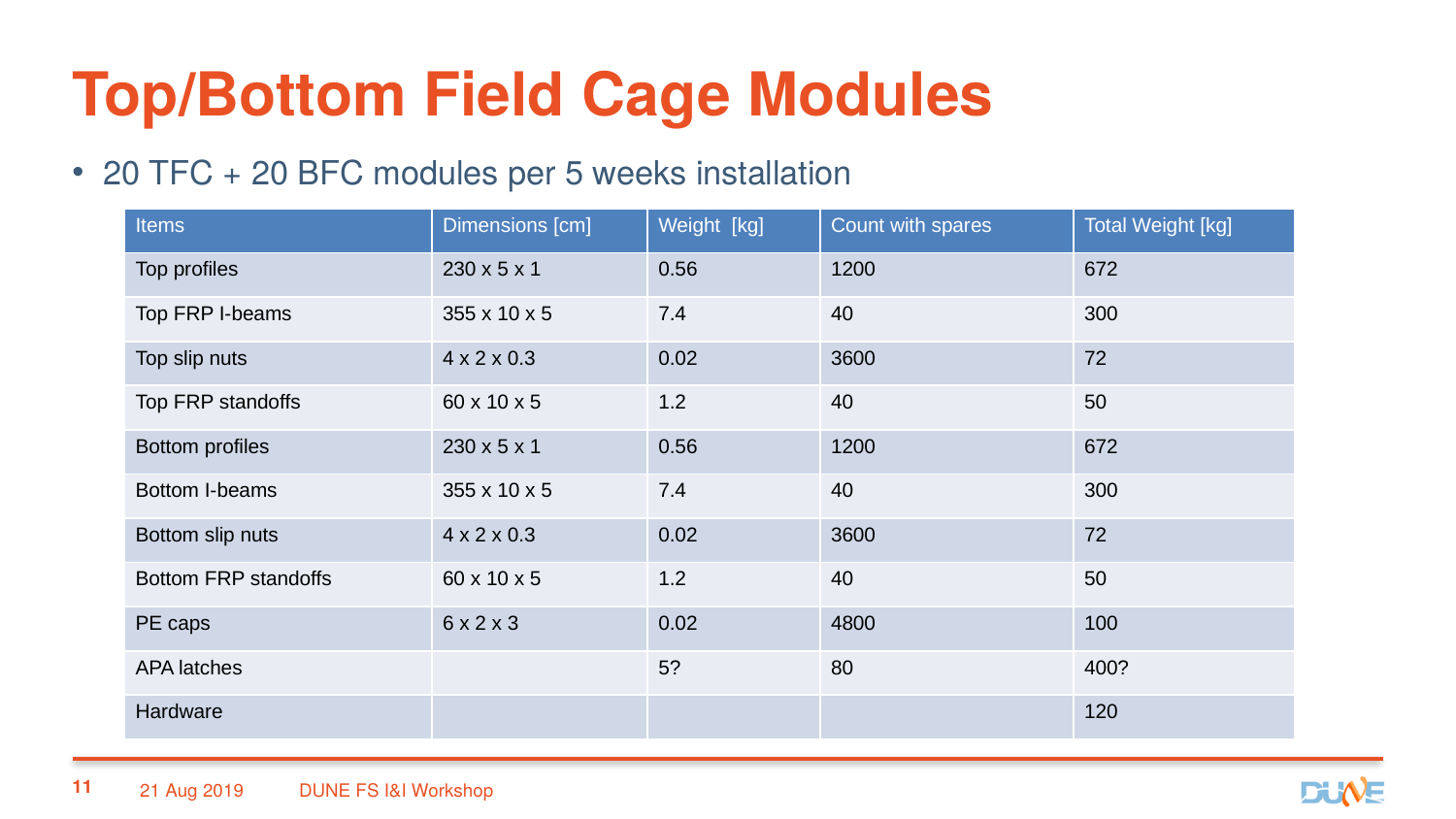

# Top/Bottom Field Cage Modules
20 TFC + 20 BFC modules per 5 weeks installation

| Items | Dimensions [cm] | Weight [kg] | Count with spares | Total Weight [kg] |
| --- | --- | --- | --- | --- |
| Top profiles | 230 x 5 x 1 | 0.56 | 1200 | 672 |
| Top FRP I-beams | 355 x 10 x 5 | 7.4 | 40 | 300 |
| Top slip nuts | 4 x 2 x 0.3 | 0.02 | 3600 | 72 |
| Top FRP standoffs | 60 x 10 x 5 | 1.2 | 40 | 50 |
| Bottom profiles | 230 x 5 x 1 | 0.56 | 1200 | 672 |
| Bottom I-beams | 355 x 10 x 5 | 7.4 | 40 | 300 |
| Bottom slip nuts | 4 x 2 x 0.3 | 0.02 | 3600 | 72 |
| Bottom FRP standoffs | 60 x 10 x 5 | 1.2 | 40 | 50 |
| PE caps | 6 x 2 x 3 | 0.02 | 4800 | 100 |
| APA latches |  | 5? | 80 | 400? |
| Hardware |  |  |  | 120 |
11
21 Aug 2019
DUNE FS I&I Workshop